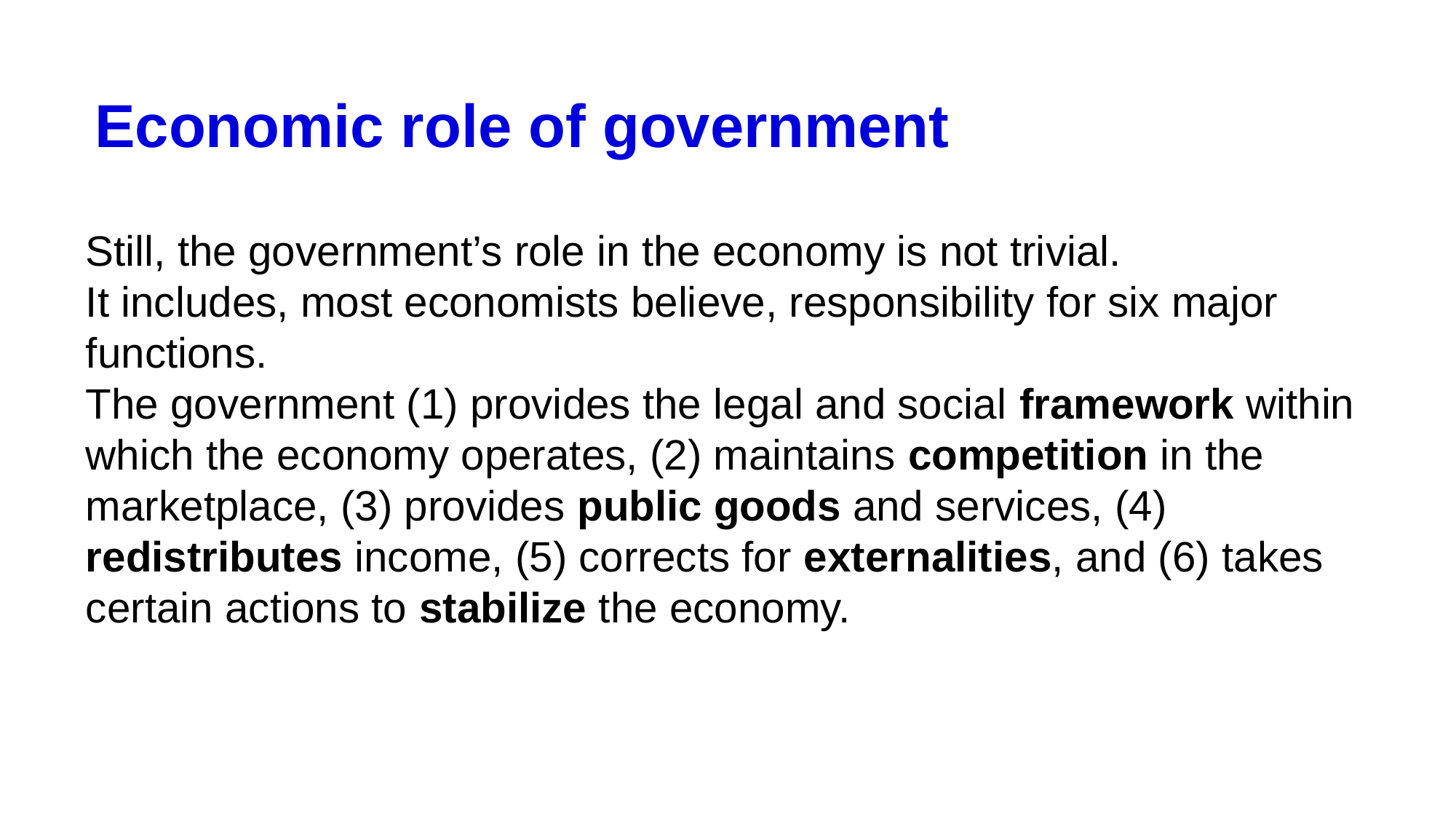

# Economic role of government
Still, the government’s role in the economy is not trivial.
It includes, most economists believe, responsibility for six major functions.
The government (1) provides the legal and social framework within which the economy operates, (2) maintains competition in the marketplace, (3) provides public goods and services, (4) redistributes income, (5) corrects for externalities, and (6) takes certain actions to stabilize the economy.